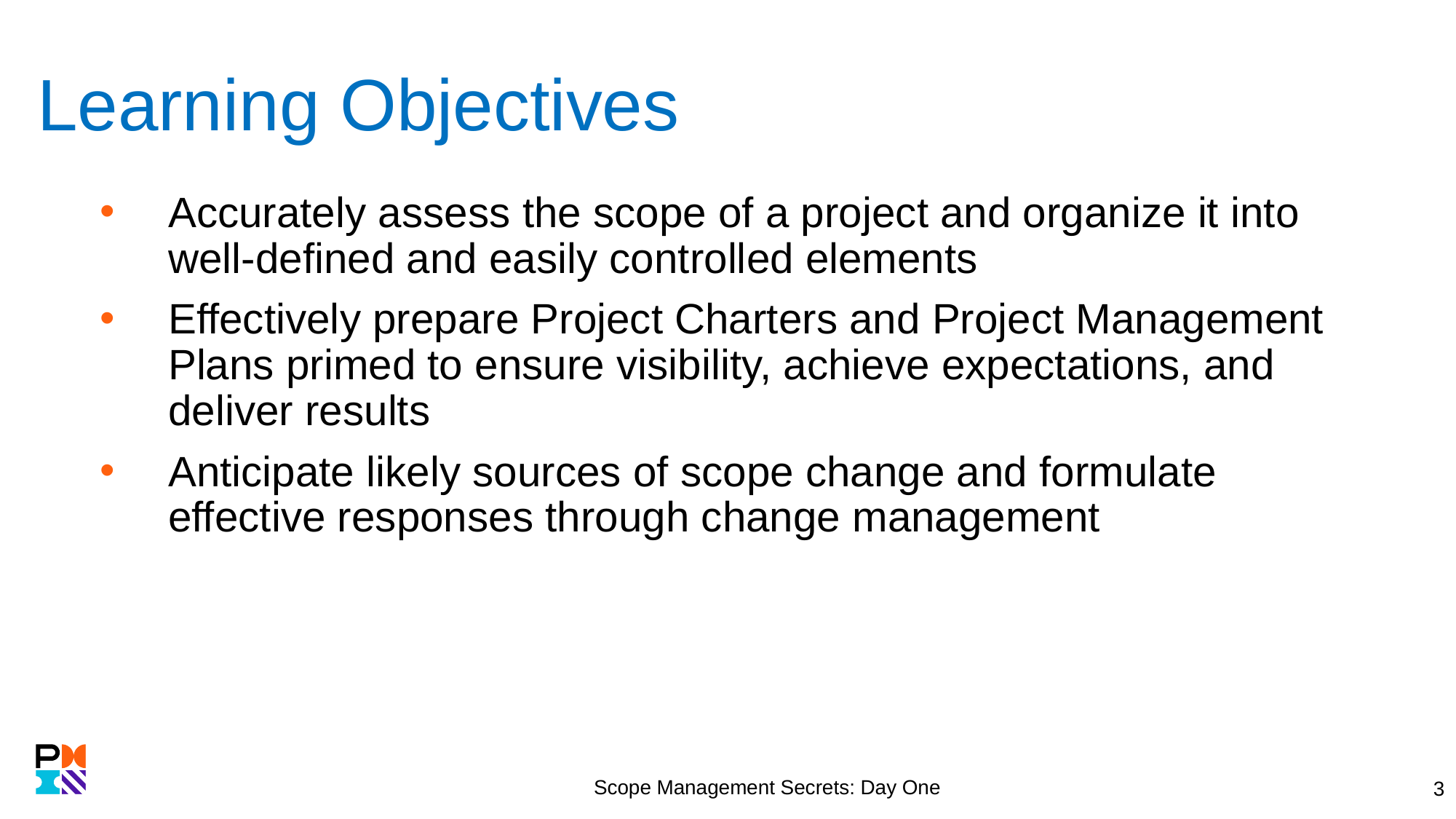

# Learning Objectives
Accurately assess the scope of a project and organize it into well-defined and easily controlled elements
Effectively prepare Project Charters and Project Management Plans primed to ensure visibility, achieve expectations, and deliver results
Anticipate likely sources of scope change and formulate effective responses through change management
Scope Management Secrets: Day One